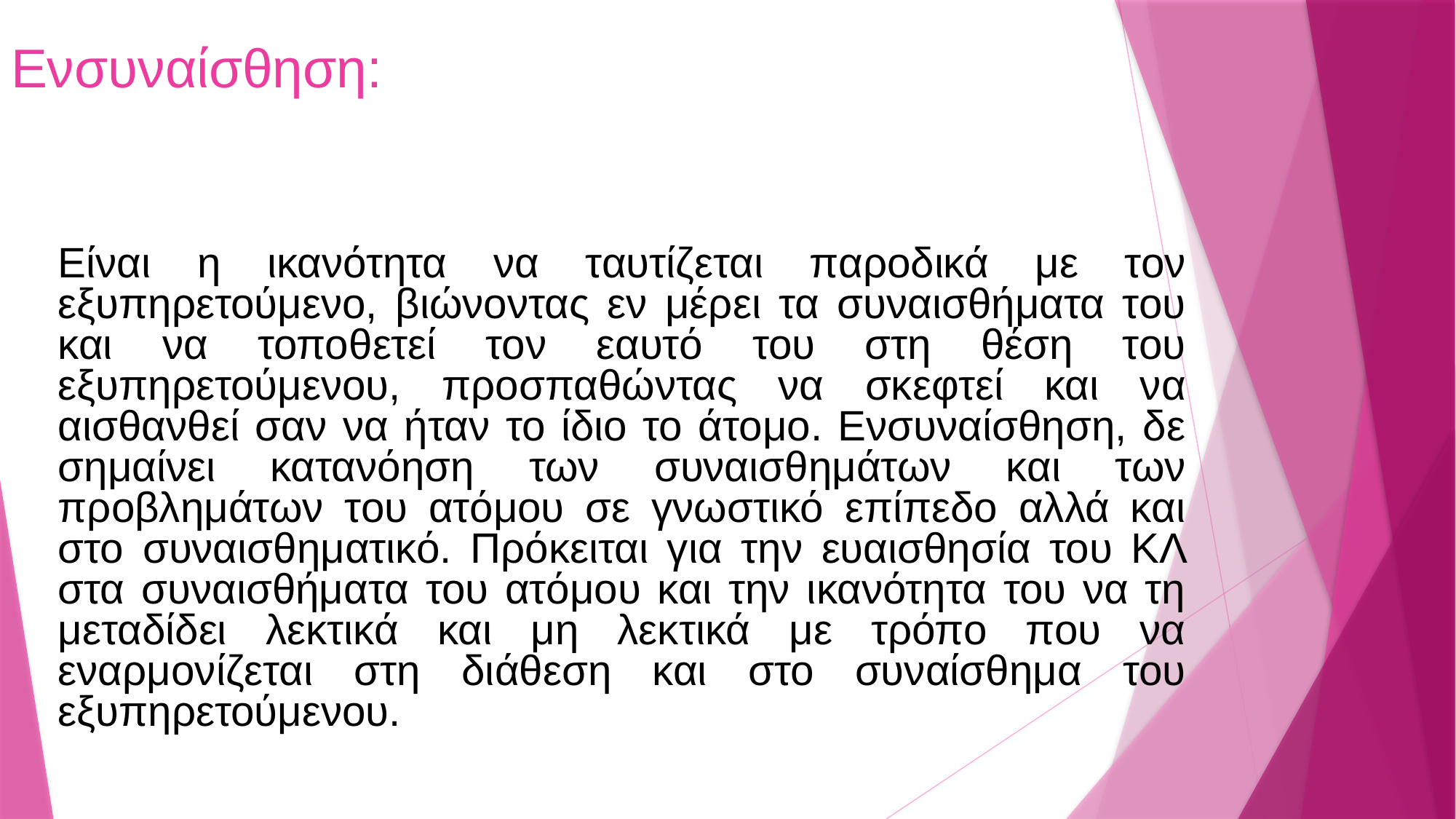

Ενσυναίσθηση:
Είναι η ικανότητα να ταυτίζεται παροδικά με τον εξυπηρετούμενο, βιώνοντας εν μέρει τα συναισθήματα του και να τοποθετεί τον εαυτό του στη θέση του εξυπηρετούμενου, προσπαθώντας να σκεφτεί και να αισθανθεί σαν να ήταν το ίδιο το άτομο. Ενσυναίσθηση, δε σημαίνει κατανόηση των συναισθημάτων και των προβλημάτων του ατόμου σε γνωστικό επίπεδο αλλά και στο συναισθηματικό. Πρόκειται για την ευαισθησία του ΚΛ στα συναισθήματα του ατόμου και την ικανότητα του να τη μεταδίδει λεκτικά και μη λεκτικά με τρόπο που να εναρμονίζεται στη διάθεση και στο συναίσθημα του εξυπηρετούμενου.